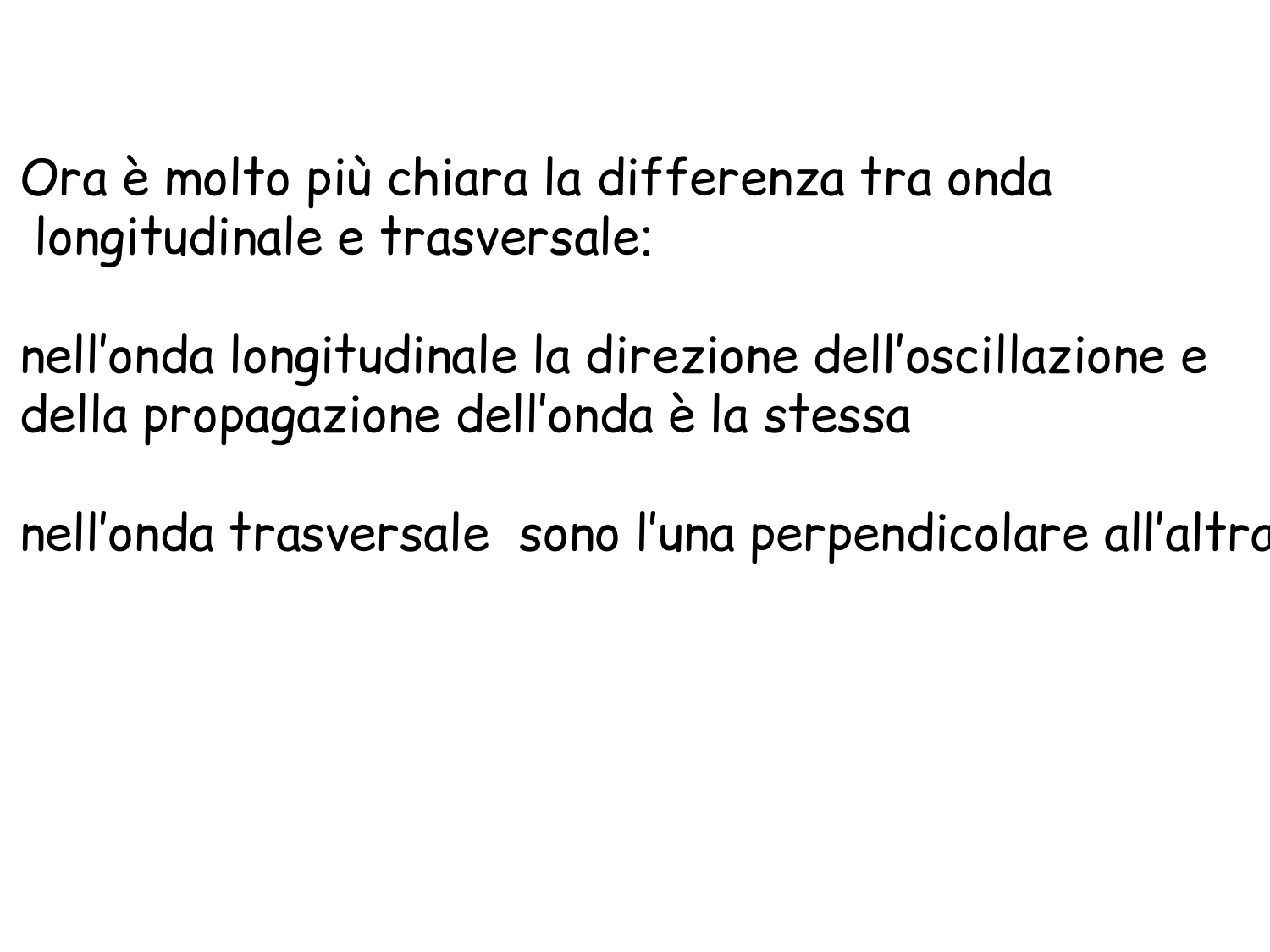

Ora è molto più chiara la differenza tra onda
 longitudinale e trasversale:

nell’onda longitudinale la direzione dell’oscillazione e
della propagazione dell’onda è la stessa

nell’onda trasversale  sono l’una perpendicolare all’altra